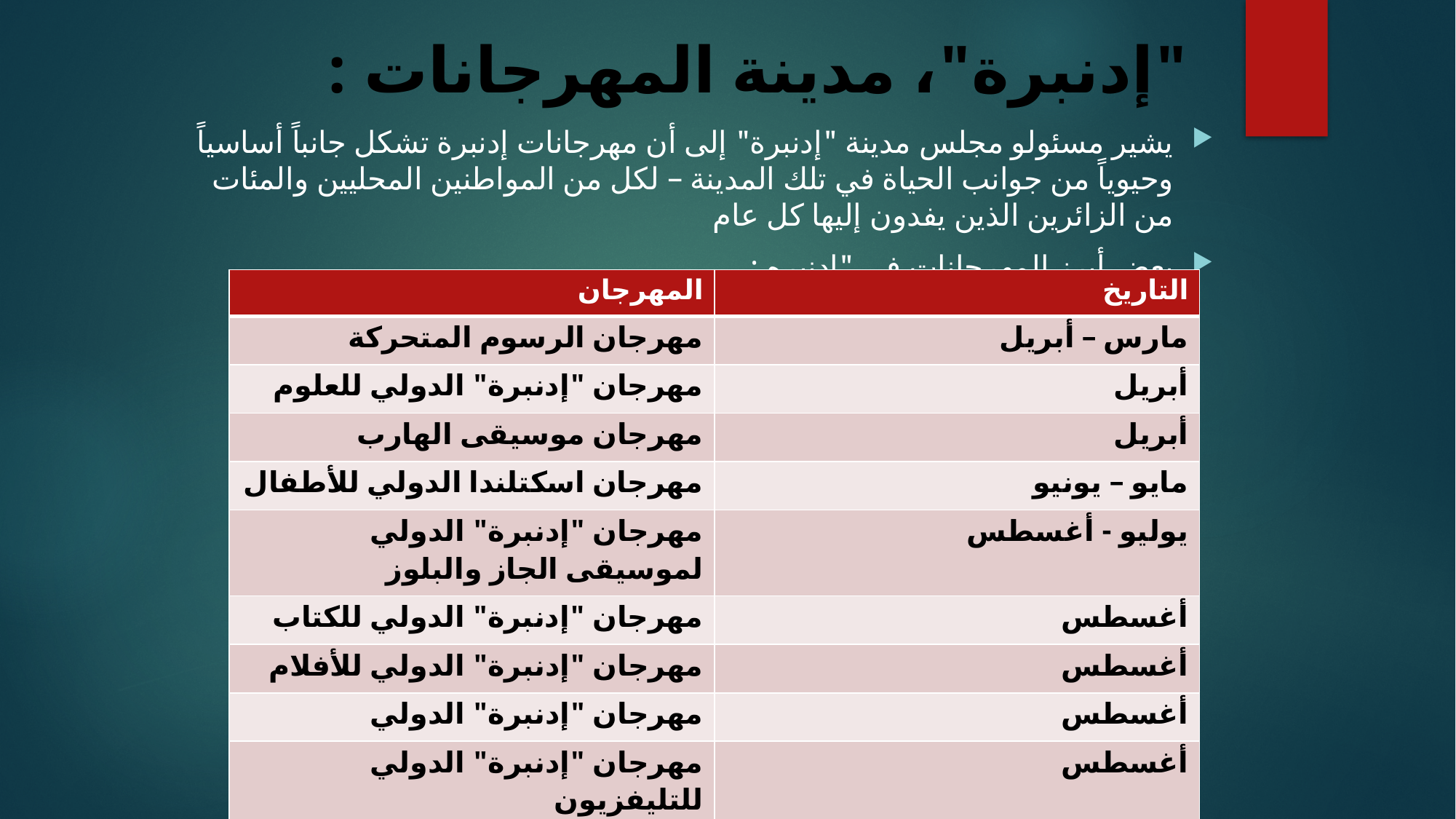

# "إدنبرة"، مدينة المهرجانات :
يشير مسئولو مجلس مدينة "إدنبرة" إلى أن مهرجانات إدنبرة تشكل جانباً أساسياً وحيوياً من جوانب الحياة في تلك المدينة – لكل من المواطنين المحليين والمئات من الزائرين الذين يفدون إليها كل عام
بعض أبرز المهرجانات في "إدنبره :

| المهرجان | التاريخ |
| --- | --- |
| مهرجان الرسوم المتحركة | مارس – أبريل |
| مهرجان "إدنبرة" الدولي للعلوم | أبريل |
| مهرجان موسيقى الهارب | أبريل |
| مهرجان اسكتلندا الدولي للأطفال | مايو – يونيو |
| مهرجان "إدنبرة" الدولي لموسيقى الجاز والبلوز | يوليو - أغسطس |
| مهرجان "إدنبرة" الدولي للكتاب | أغسطس |
| مهرجان "إدنبرة" الدولي للأفلام | أغسطس |
| مهرجان "إدنبرة" الدولي | أغسطس |
| مهرجان "إدنبرة" الدولي للتليفزيون | أغسطس |
| المهرجان الاسكتلندي الدولي للرواية | أكتوبر – نوفمبر |
| مهرجان موسيقى الكمان | نوفمبر |